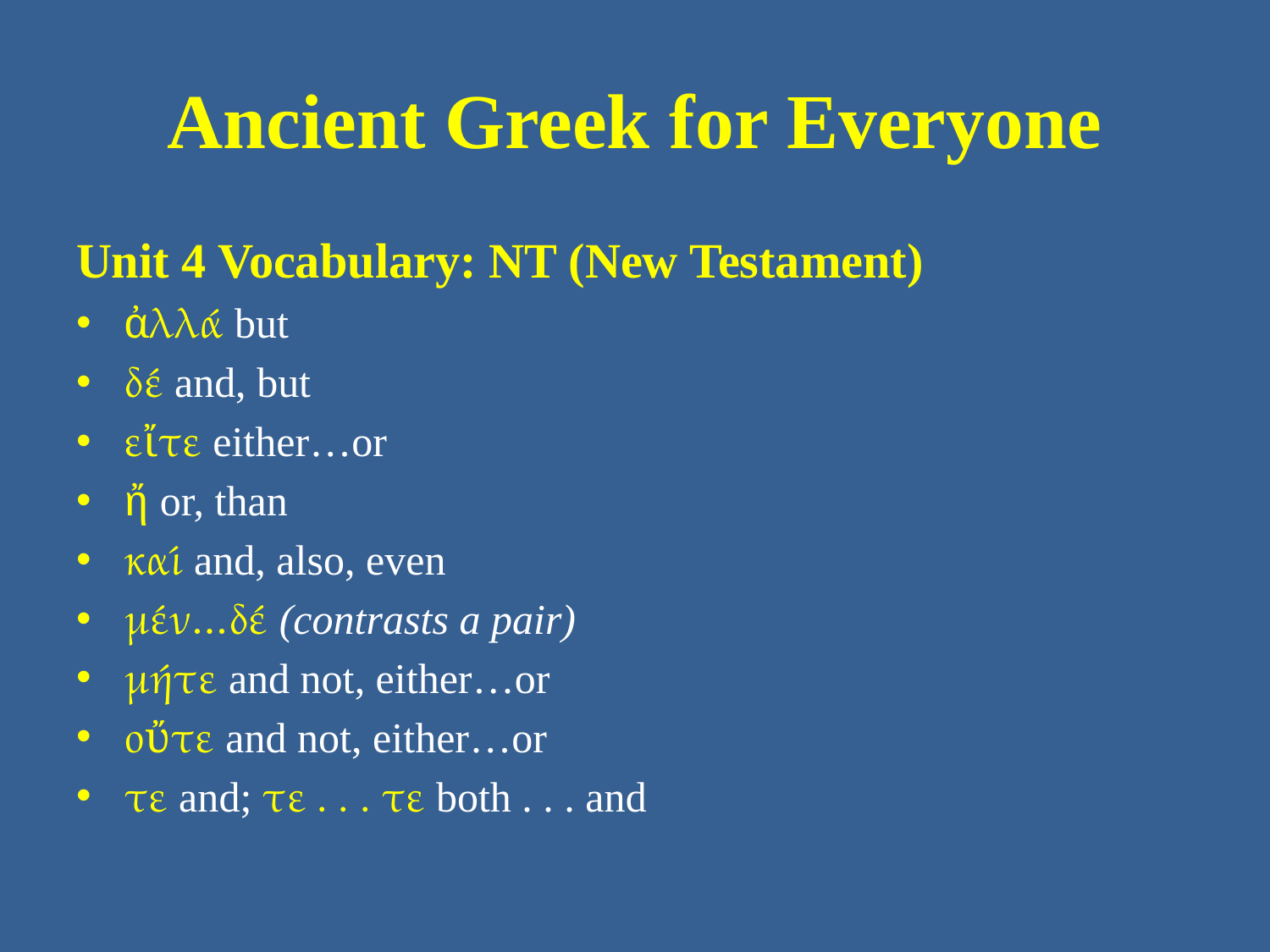

# Ancient Greek for Everyone
Unit 4 Vocabulary: NT (New Testament)
ἀλλά but
δέ and, but
εἴτε either…or
ἤ or, than
καί and, also, even
μέν…δέ (contrasts a pair)
μήτε and not, either…or
οὔτε and not, either…or
τε and; τε . . . τε both . . . and